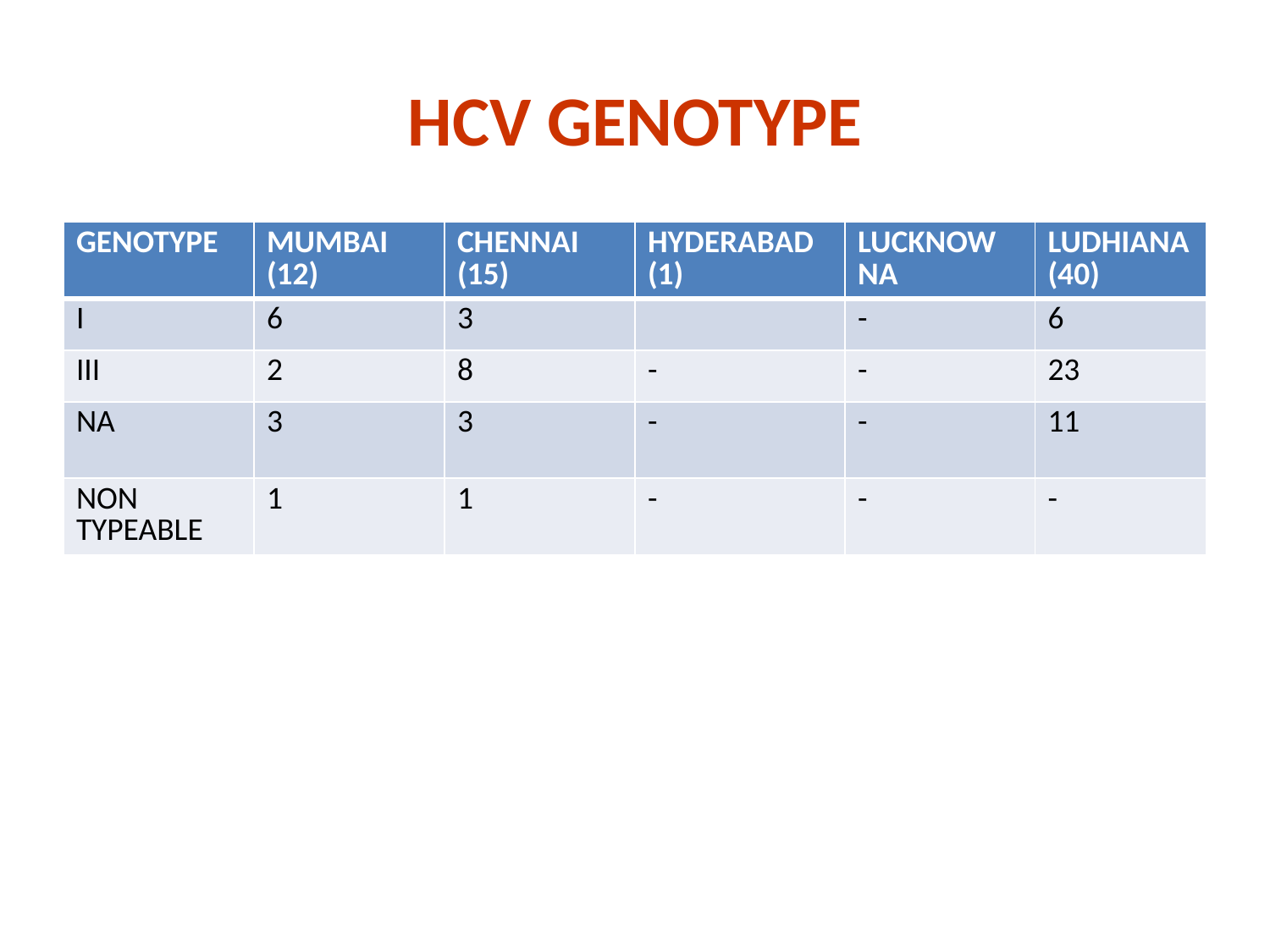

# HCV GENOTYPE
| GENOTYPE | MUMBAI (12) | CHENNAI (15) | HYDERABAD (1) | LUCKNOW NA | LUDHIANA (40) |
| --- | --- | --- | --- | --- | --- |
| I | 6 | 3 |  | - | 6 |
| III | 2 | 8 | - | - | 23 |
| NA | 3 | 3 | - | - | 11 |
| NON TYPEABLE | 1 | 1 | - | - | - |